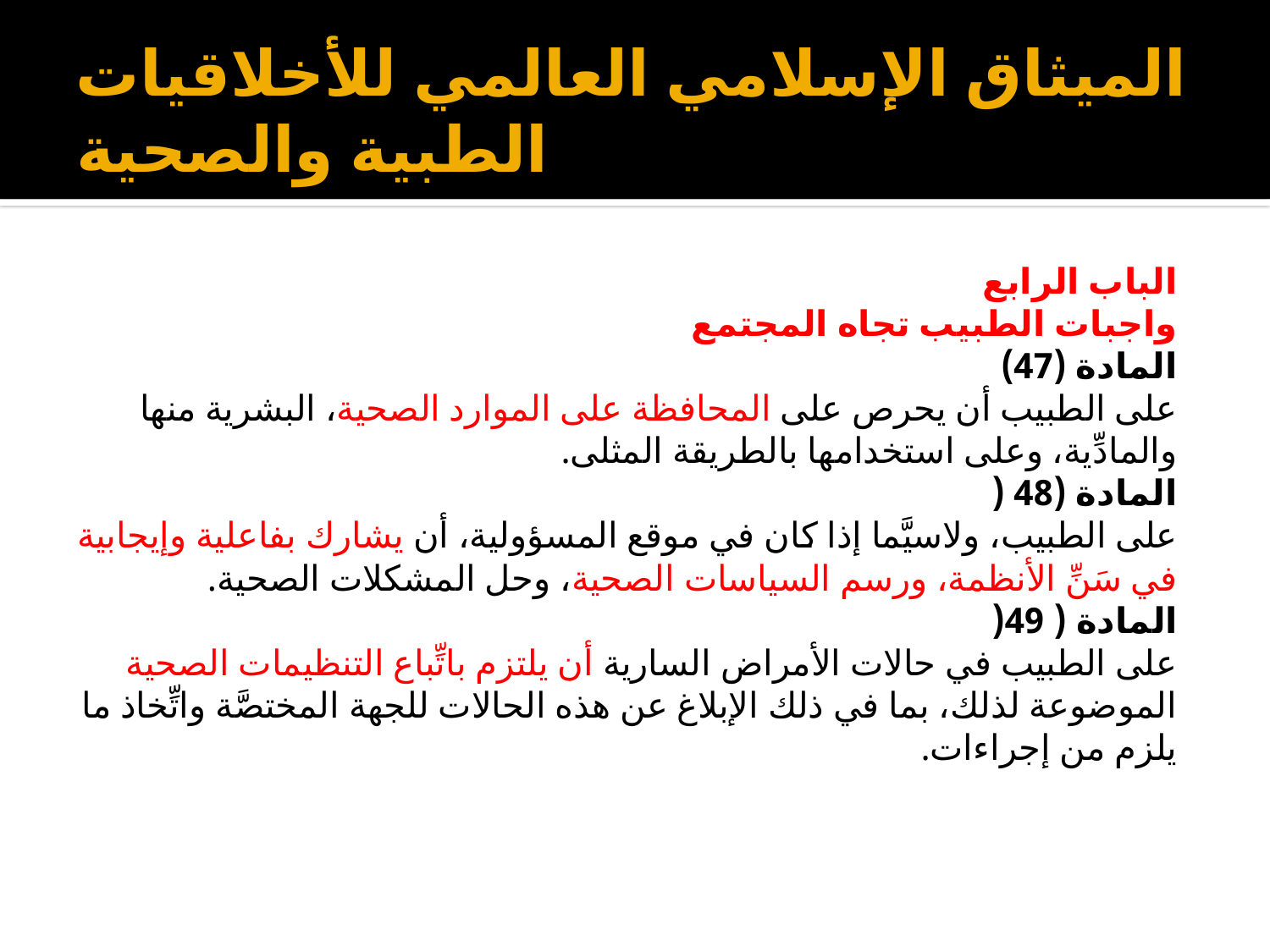

# الميثاق الإسلامي العالمي للأخلاقيات الطبية والصحية
الباب الرابع
واجبات الطبيب تجاه المجتمع
المادة (47)
على الطبيب أن يحرص على المحافظة على الموارد الصحية، البشرية منها والمادِّية، وعلى استخدامها بالطريقة المثلى.
المادة (48 (
على الطبيب، ولاسيَّما إذا كان في موقع المسؤولية، أن يشارك بفاعلية وإيجابية في سَنِّ الأنظمة، ورسم السياسات الصحية، وحل المشكلات الصحية.
المادة ( 49(
على الطبيب في حالات الأمراض السارية أن يلتزم باتِّباع التنظيمات الصحية الموضوعة لذلك، بما في ذلك الإبلاغ عن هذه الحالات للجهة المختصَّة واتِّخاذ ما يلزم من إجراءات.